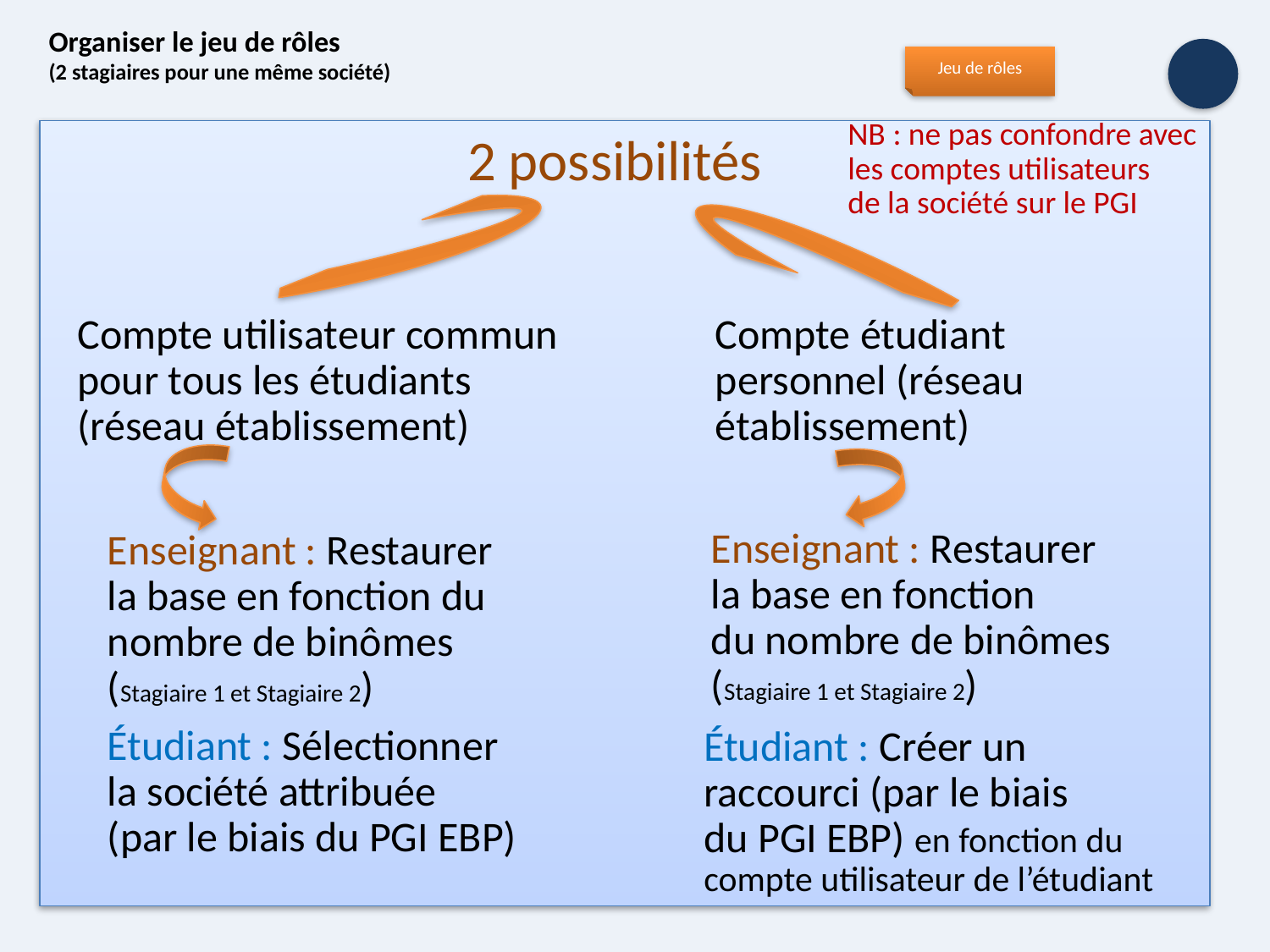

# Organiser le jeu de rôles (2 stagiaires pour une même société)

Jeu de rôles
NB : ne pas confondre avec les comptes utilisateurs
de la société sur le PGI

2 possibilités

Compte utilisateur commun pour tous les étudiants (réseau établissement)
Compte étudiant personnel (réseau établissement)

Enseignant : Restaurer
la base en fonction
du nombre de binômes (Stagiaire 1 et Stagiaire 2)
Enseignant : Restaurer
la base en fonction du nombre de binômes (Stagiaire 1 et Stagiaire 2)
Étudiant : Sélectionner
la société attribuée
(par le biais du PGI EBP)
Étudiant : Créer un raccourci (par le biais
du PGI EBP) en fonction du compte utilisateur de l’étudiant